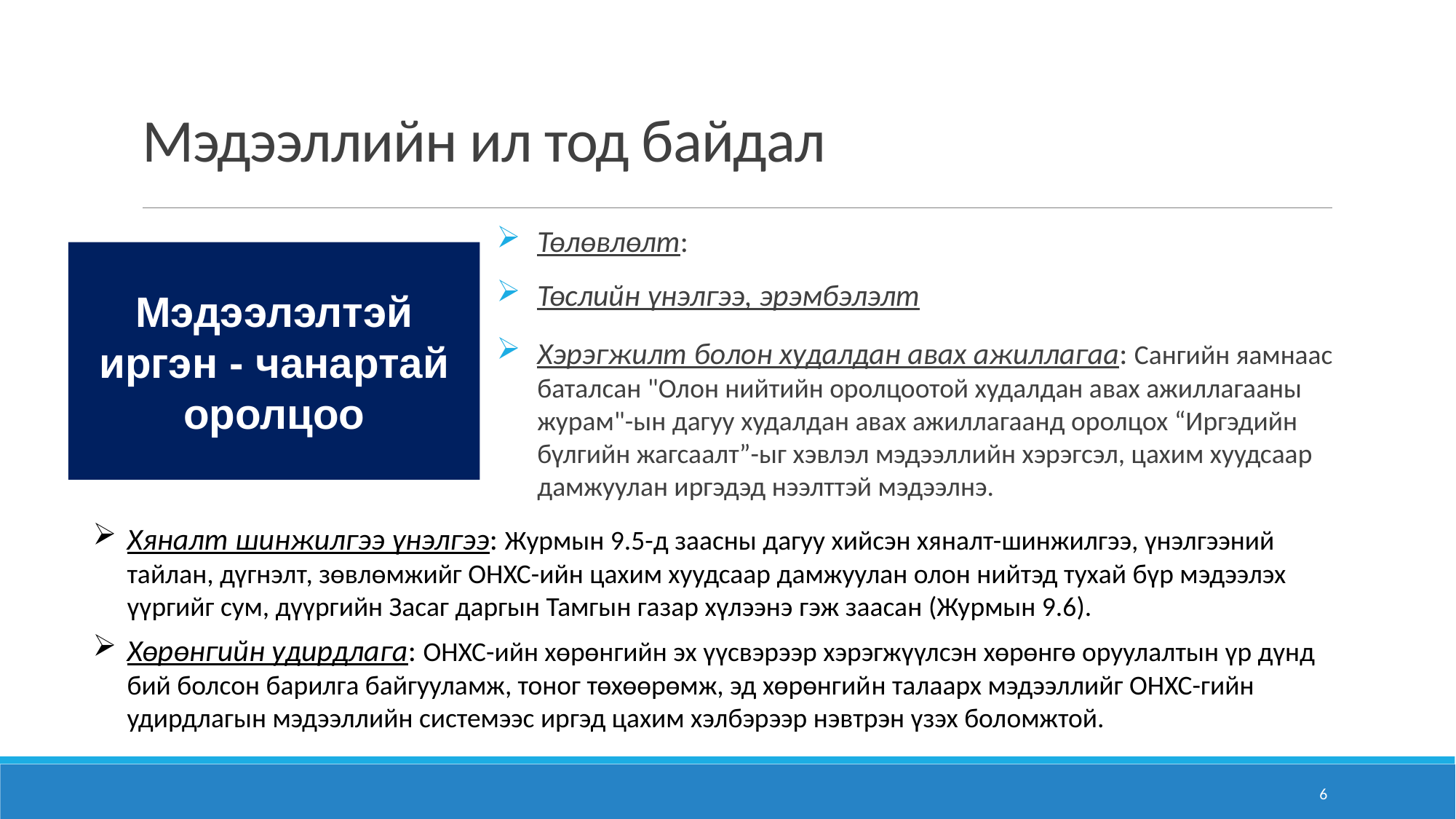

# Мэдээллийн ил тод байдал
Төлөвлөлт:
Төслийн үнэлгээ, эрэмбэлэлт
Хэрэгжилт болон худалдан авах ажиллагаа: Сангийн яамнаас баталсан "Олон нийтийн оролцоотой худалдан авах ажиллагааны журам"-ын дагуу худалдан авах ажиллагаанд оролцох “Иргэдийн бүлгийн жагсаалт”-ыг хэвлэл мэдээллийн хэрэгсэл, цахим хуудсаар дамжуулан иргэдэд нээлттэй мэдээлнэ.

Мэдээлэлтэй иргэн - чанартай оролцоо

Хяналт шинжилгээ үнэлгээ: Журмын 9.5-д заасны дагуу хийсэн хяналт-шинжилгээ, үнэлгээний тайлан, дүгнэлт, зөвлөмжийг ОНХС-ийн цахим хуудсаар дамжуулан олон нийтэд тухай бүр мэдээлэх үүргийг сум, дүүргийн Засаг даргын Тамгын газар хүлээнэ гэж заасан (Журмын 9.6).
Хөрөнгийн удирдлага: ОНХС-ийн хөрөнгийн эх үүсвэрээр хэрэгжүүлсэн хөрөнгө оруулалтын үр дүнд бий болсон барилга байгууламж, тоног төхөөрөмж, эд хөрөнгийн талаарх мэдээллийг ОНХС-гийн удирдлагын мэдээллийн системээс иргэд цахим хэлбэрээр нэвтрэн үзэх боломжтой.
6